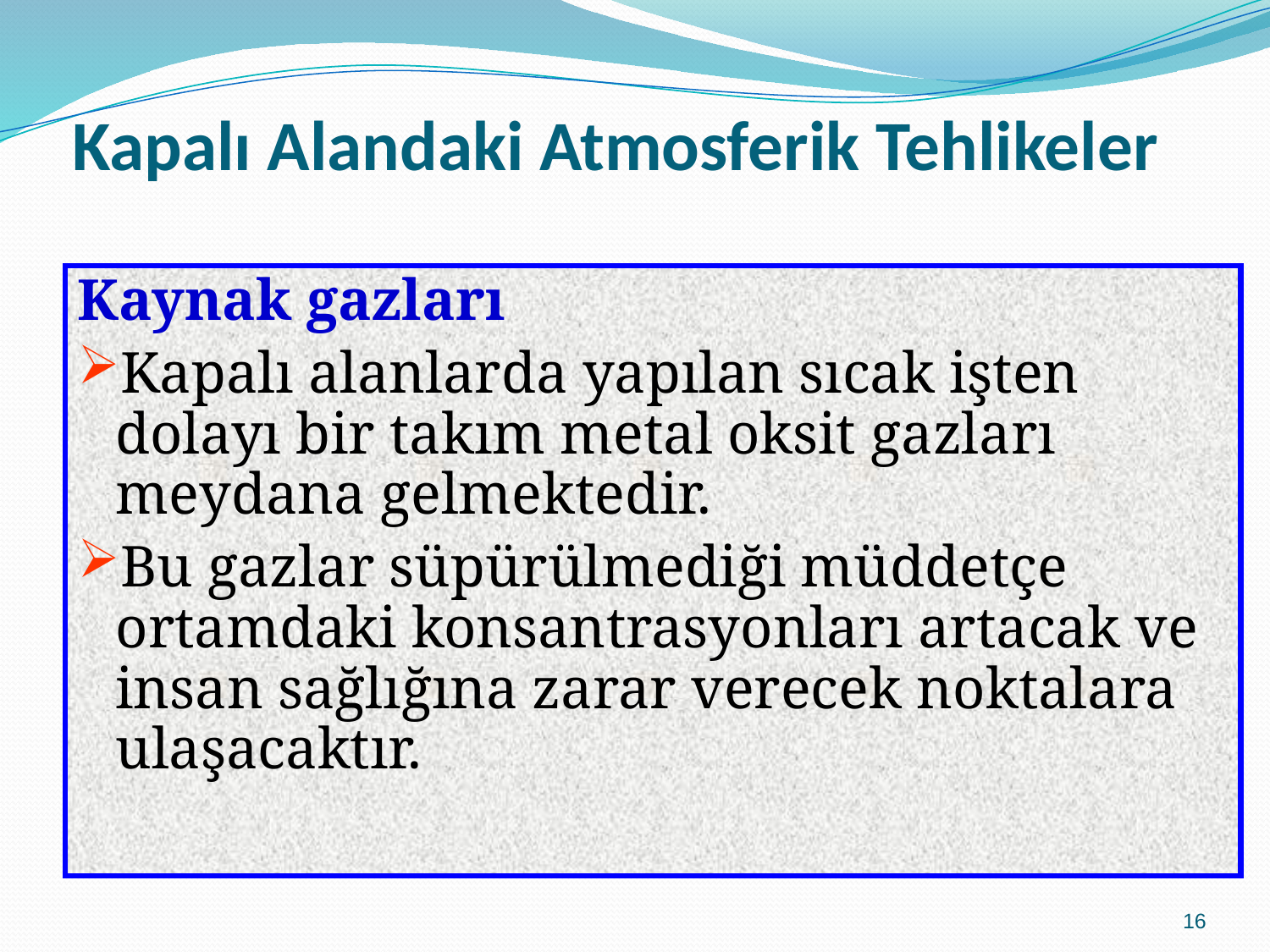

# Kapalı Alandaki Atmosferik Tehlikeler
Kaynak gazları
Kapalı alanlarda yapılan sıcak işten dolayı bir takım metal oksit gazları meydana gelmektedir.
Bu gazlar süpürülmediği müddetçe ortamdaki konsantrasyonları artacak ve insan sağlığına zarar verecek noktalara ulaşacaktır.
16